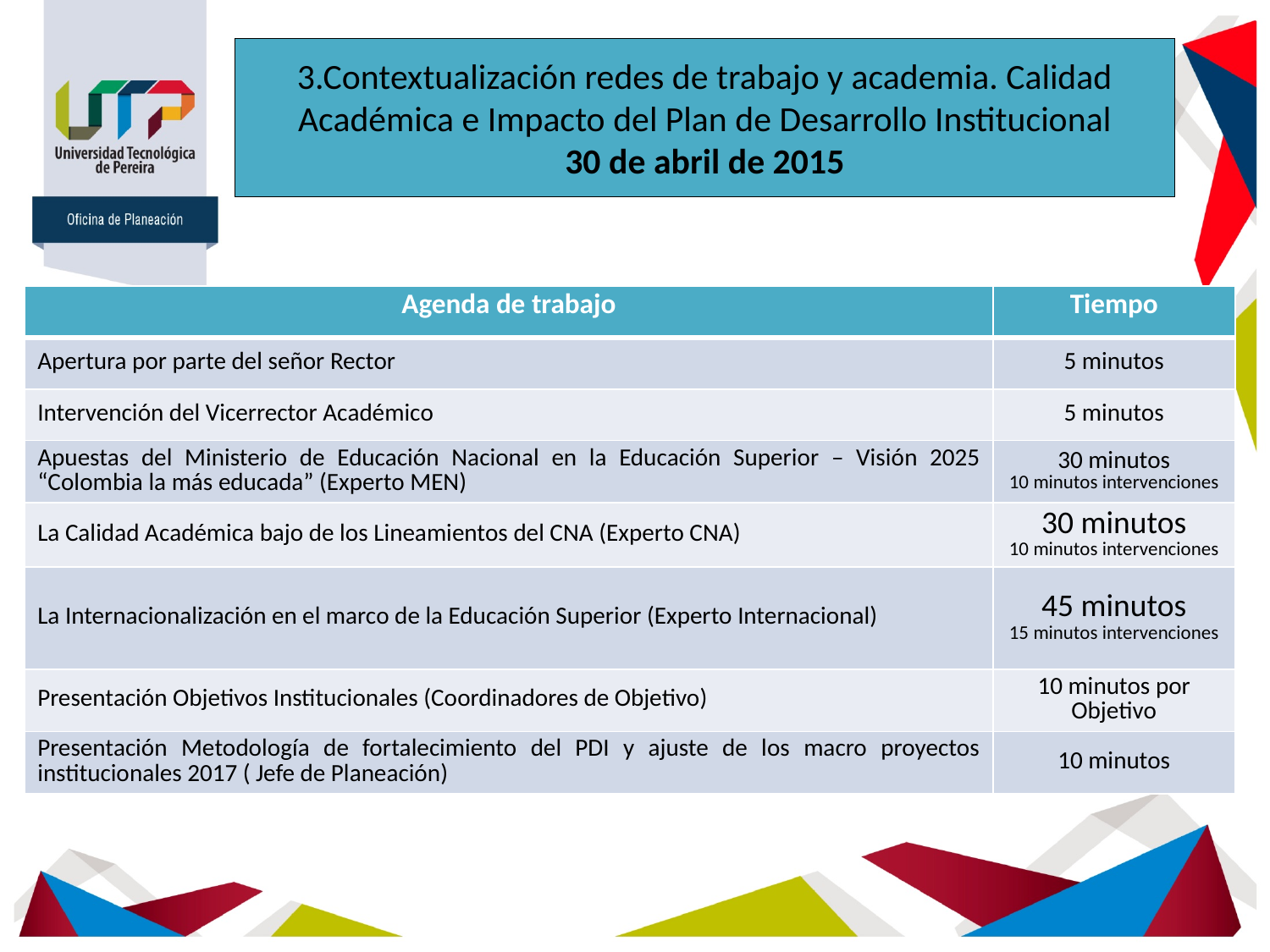

# 3.Contextualización redes de trabajo y academia. Calidad Académica e Impacto del Plan de Desarrollo Institucional 30 de abril de 2015
| Agenda de trabajo | Tiempo |
| --- | --- |
| Apertura por parte del señor Rector | 5 minutos |
| Intervención del Vicerrector Académico | 5 minutos |
| Apuestas del Ministerio de Educación Nacional en la Educación Superior – Visión 2025 “Colombia la más educada” (Experto MEN) | 30 minutos 10 minutos intervenciones |
| La Calidad Académica bajo de los Lineamientos del CNA (Experto CNA) | 30 minutos 10 minutos intervenciones |
| La Internacionalización en el marco de la Educación Superior (Experto Internacional) | 45 minutos 15 minutos intervenciones |
| Presentación Objetivos Institucionales (Coordinadores de Objetivo) | 10 minutos por Objetivo |
| Presentación Metodología de fortalecimiento del PDI y ajuste de los macro proyectos institucionales 2017 ( Jefe de Planeación) | 10 minutos |